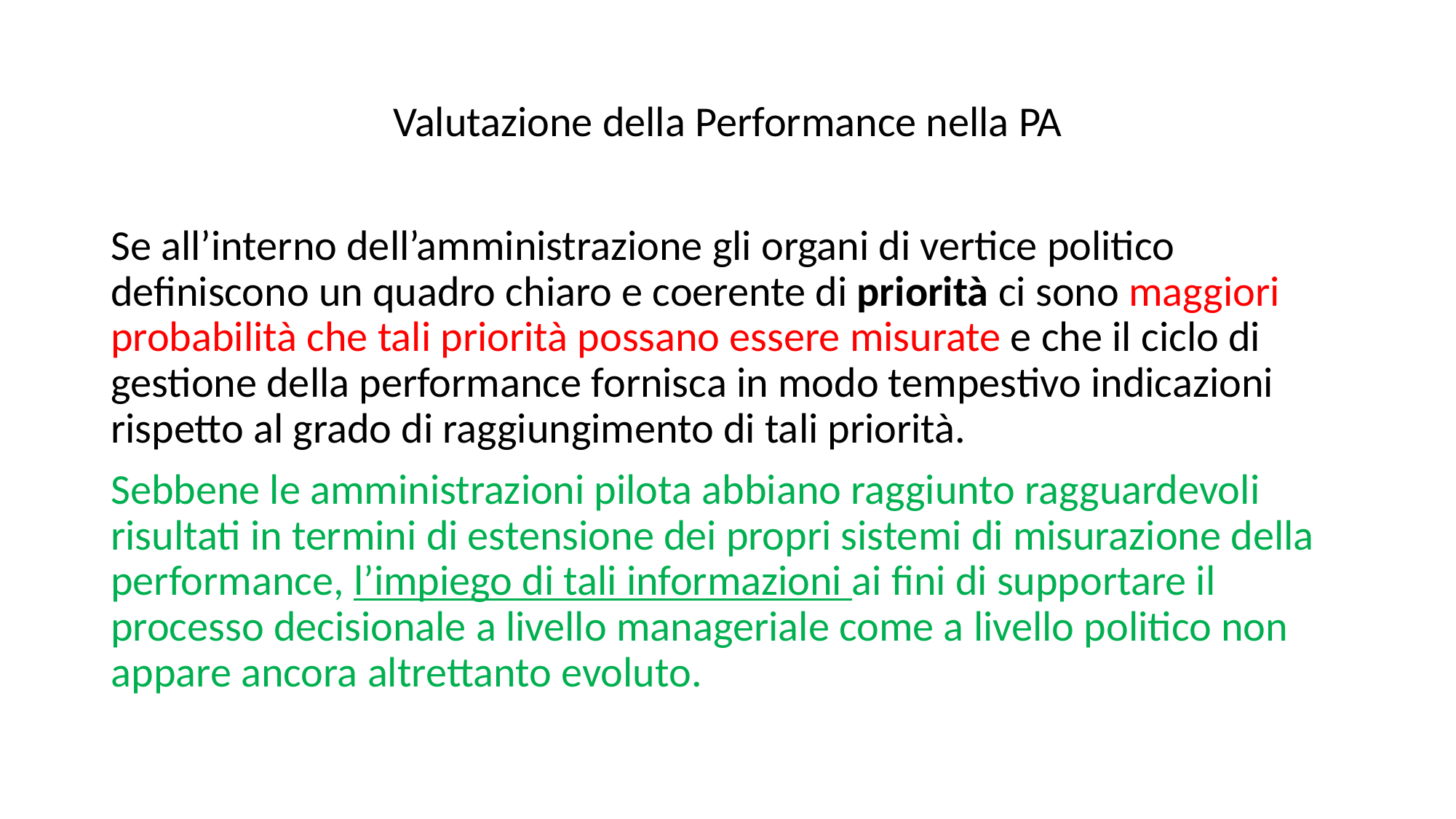

# Valutazione della Performance nella PA
Se all’interno dell’amministrazione gli organi di vertice politico definiscono un quadro chiaro e coerente di priorità ci sono maggiori probabilità che tali priorità possano essere misurate e che il ciclo di gestione della performance fornisca in modo tempestivo indicazioni rispetto al grado di raggiungimento di tali priorità.
Sebbene le amministrazioni pilota abbiano raggiunto ragguardevoli risultati in termini di estensione dei propri sistemi di misurazione della performance, l’impiego di tali informazioni ai fini di supportare il processo decisionale a livello manageriale come a livello politico non appare ancora altrettanto evoluto.